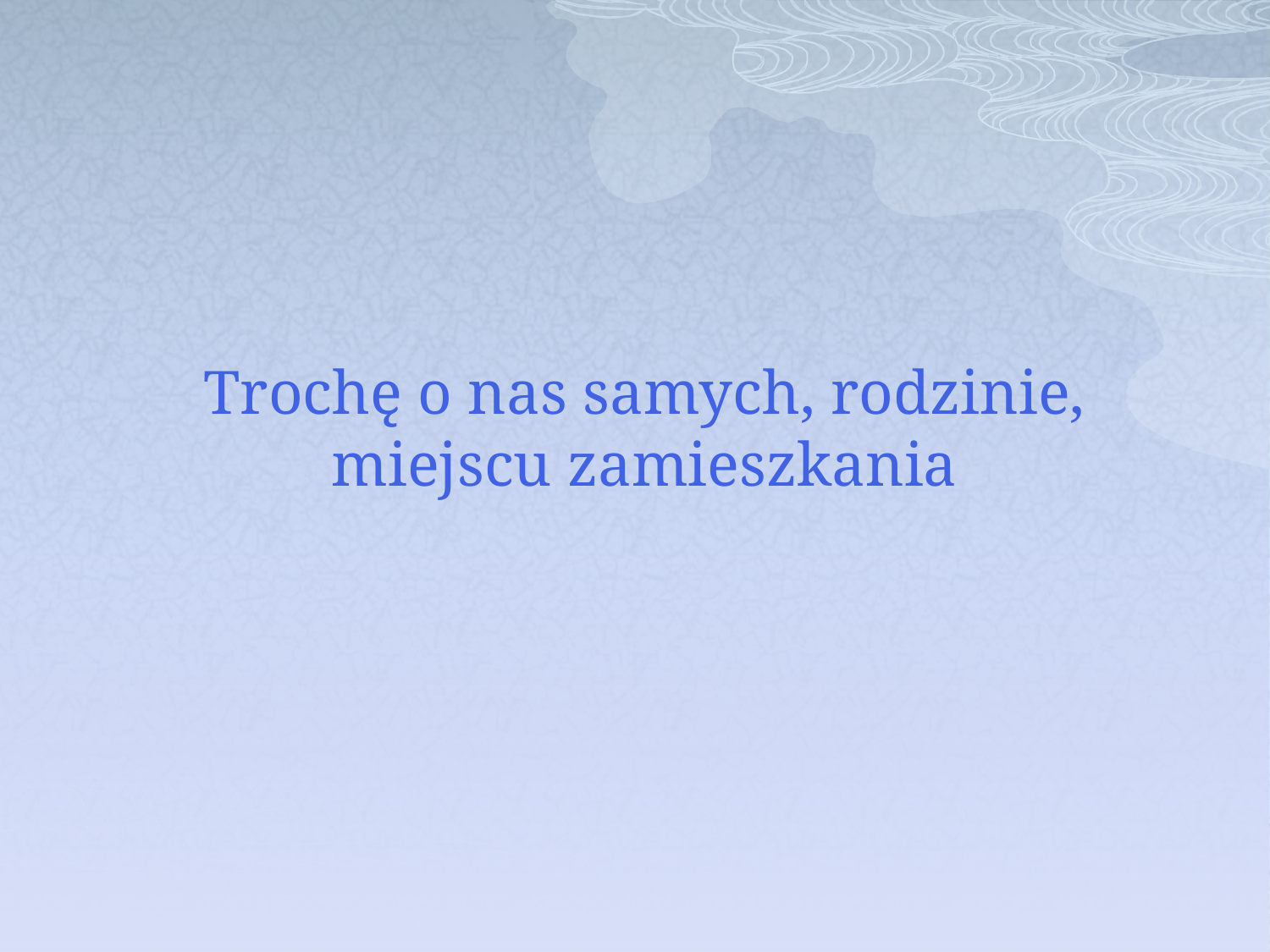

# Trochę o nas samych, rodzinie, miejscu zamieszkania